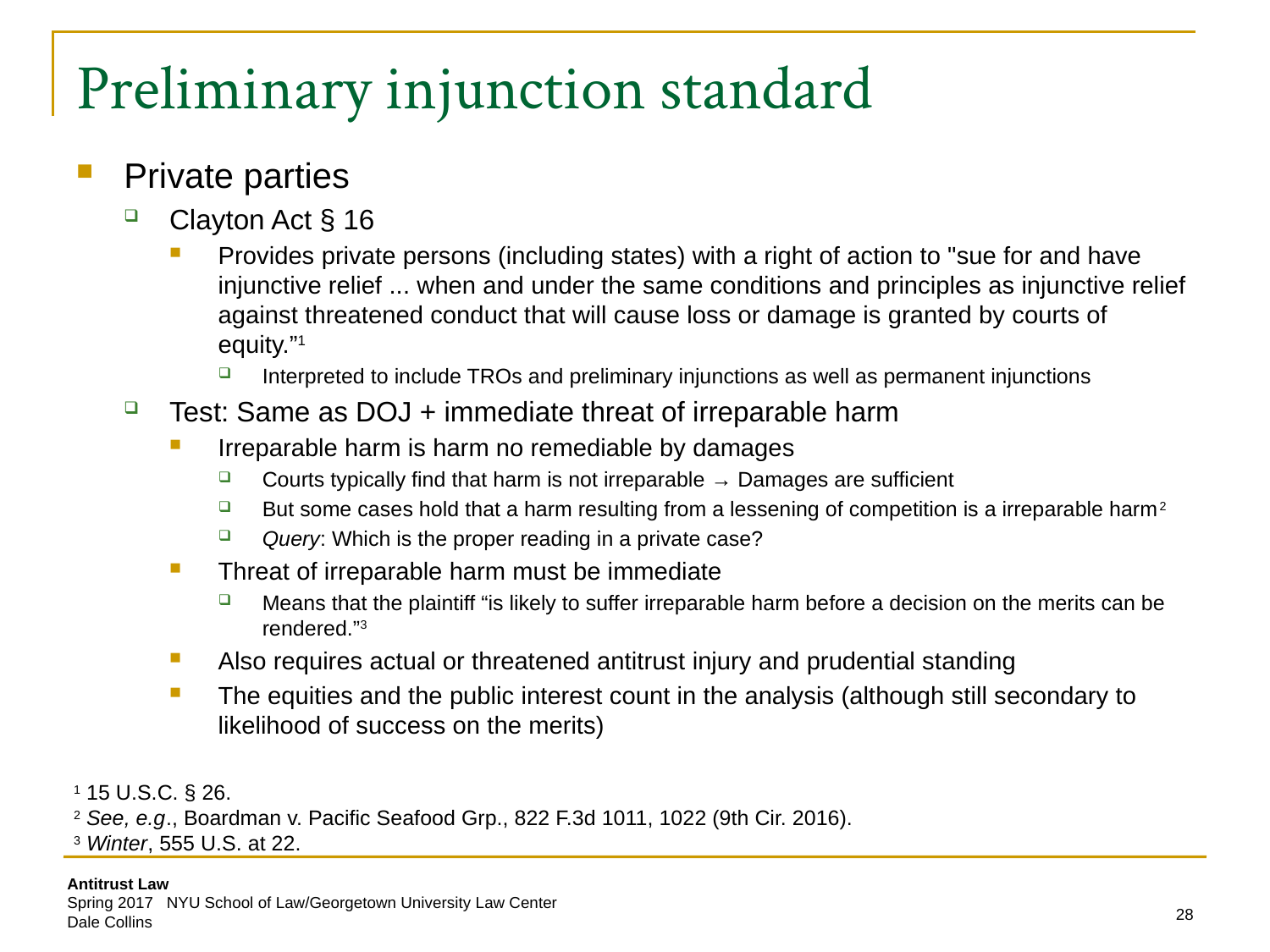

# Preliminary injunction standard
Private parties
Clayton Act § 16
Provides private persons (including states) with a right of action to "sue for and have injunctive relief ... when and under the same conditions and principles as injunctive relief against threatened conduct that will cause loss or damage is granted by courts of equity.”1
Interpreted to include TROs and preliminary injunctions as well as permanent injunctions
Test: Same as DOJ + immediate threat of irreparable harm
Irreparable harm is harm no remediable by damages
Courts typically find that harm is not irreparable → Damages are sufficient
But some cases hold that a harm resulting from a lessening of competition is a irreparable harm2
Query: Which is the proper reading in a private case?
Threat of irreparable harm must be immediate
Means that the plaintiff “is likely to suffer irreparable harm before a decision on the merits can be rendered.”3
Also requires actual or threatened antitrust injury and prudential standing
The equities and the public interest count in the analysis (although still secondary to likelihood of success on the merits)

1 15 U.S.C. § 26.
2 See, e.g., Boardman v. Pacific Seafood Grp., 822 F.3d 1011, 1022 (9th Cir. 2016).
3 Winter, 555 U.S. at 22.
28